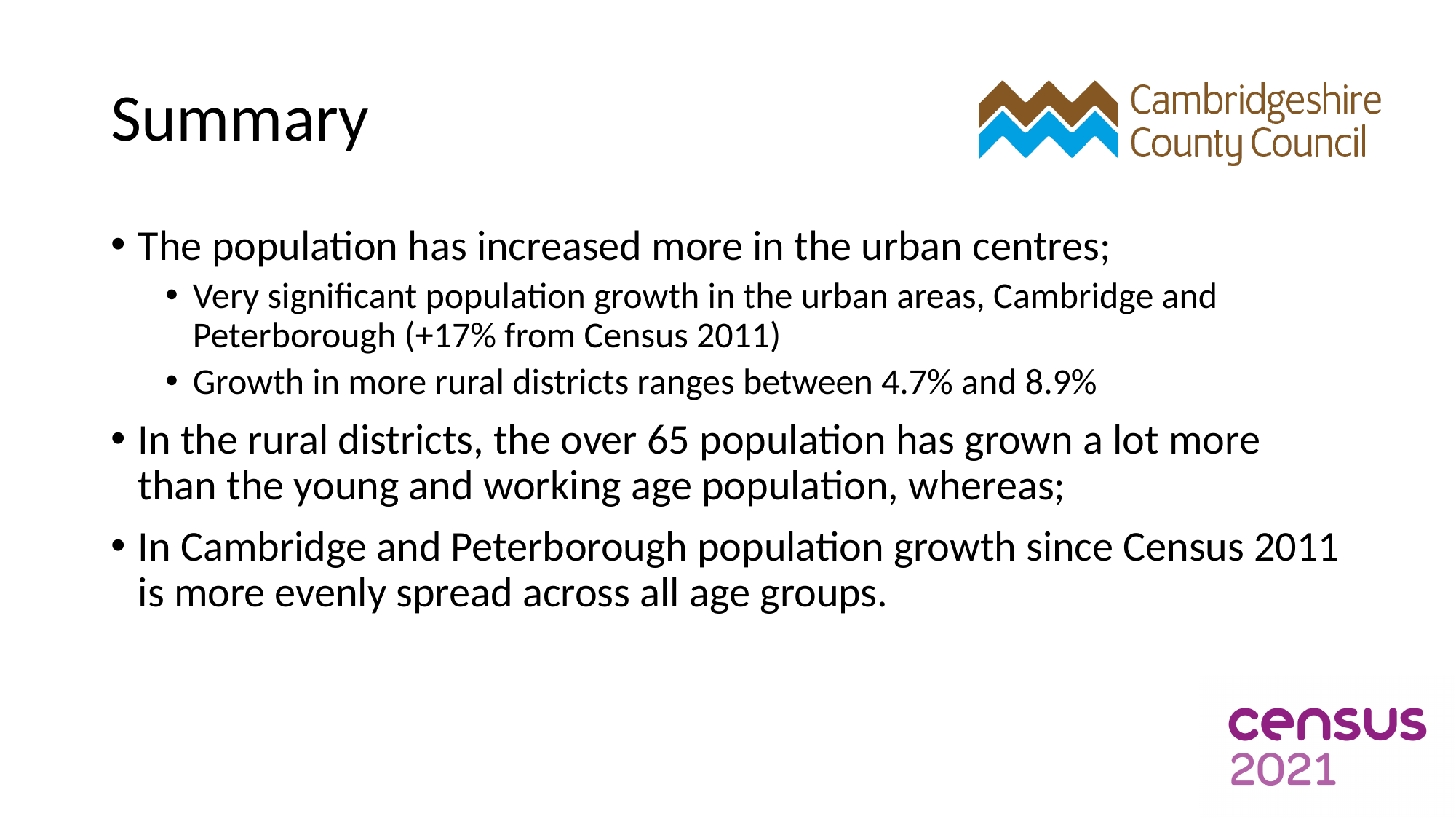

# Summary
The population has increased more in the urban centres;
Very significant population growth in the urban areas, Cambridge and Peterborough (+17% from Census 2011)
Growth in more rural districts ranges between 4.7% and 8.9%
In the rural districts, the over 65 population has grown a lot more than the young and working age population, whereas;
In Cambridge and Peterborough population growth since Census 2011 is more evenly spread across all age groups.